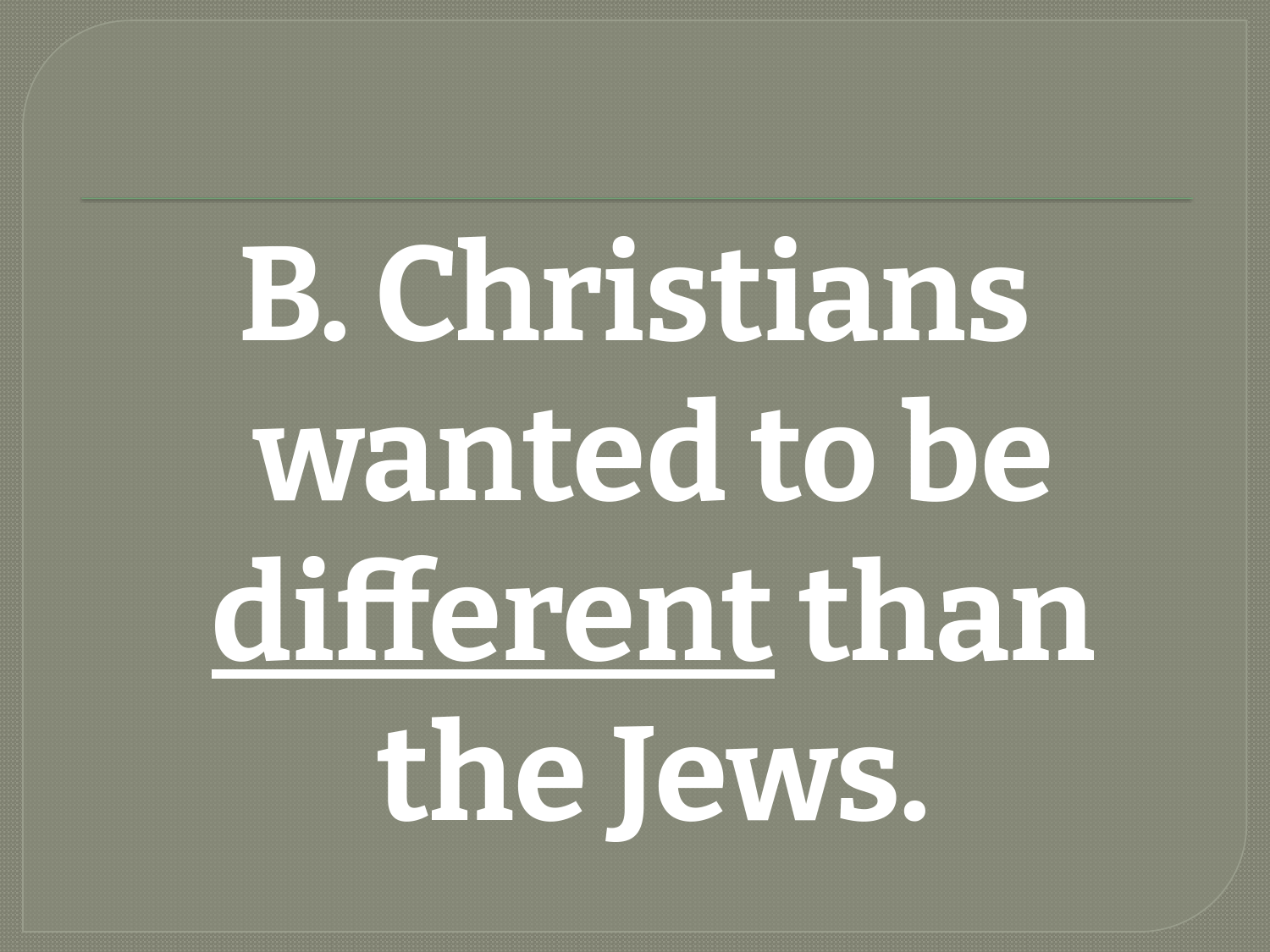

#
B. Christians wanted to be different than the Jews.